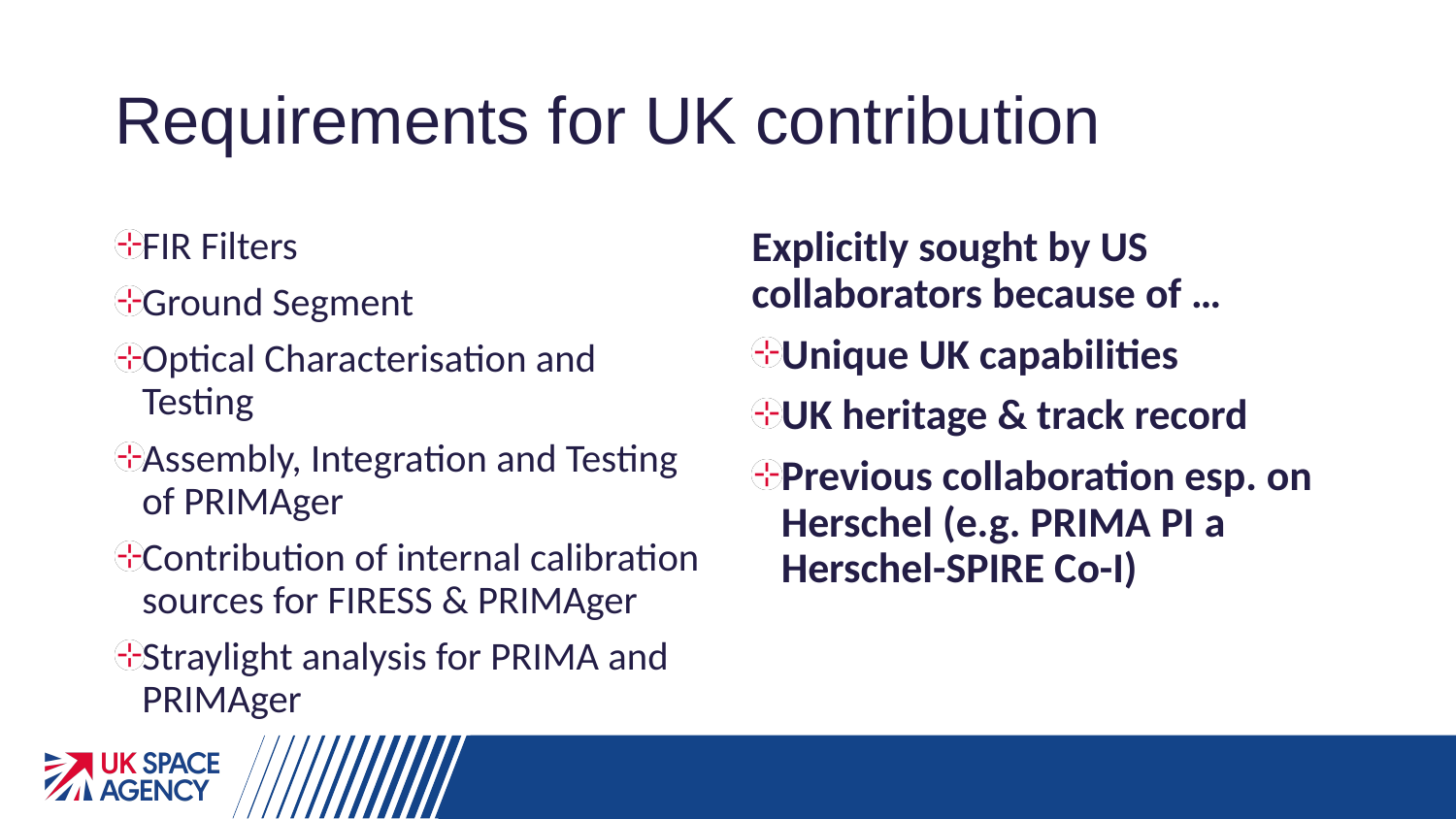

# Requirements for UK contribution
FIR Filters
Ground Segment
Optical Characterisation and Testing
Assembly, Integration and Testing of PRIMAger
Contribution of internal calibration sources for FIRESS & PRIMAger
Straylight analysis for PRIMA and PRIMAger
Explicitly sought by US collaborators because of …
Unique UK capabilities
UK heritage & track record
Previous collaboration esp. on Herschel (e.g. PRIMA PI a Herschel-SPIRE Co-I)